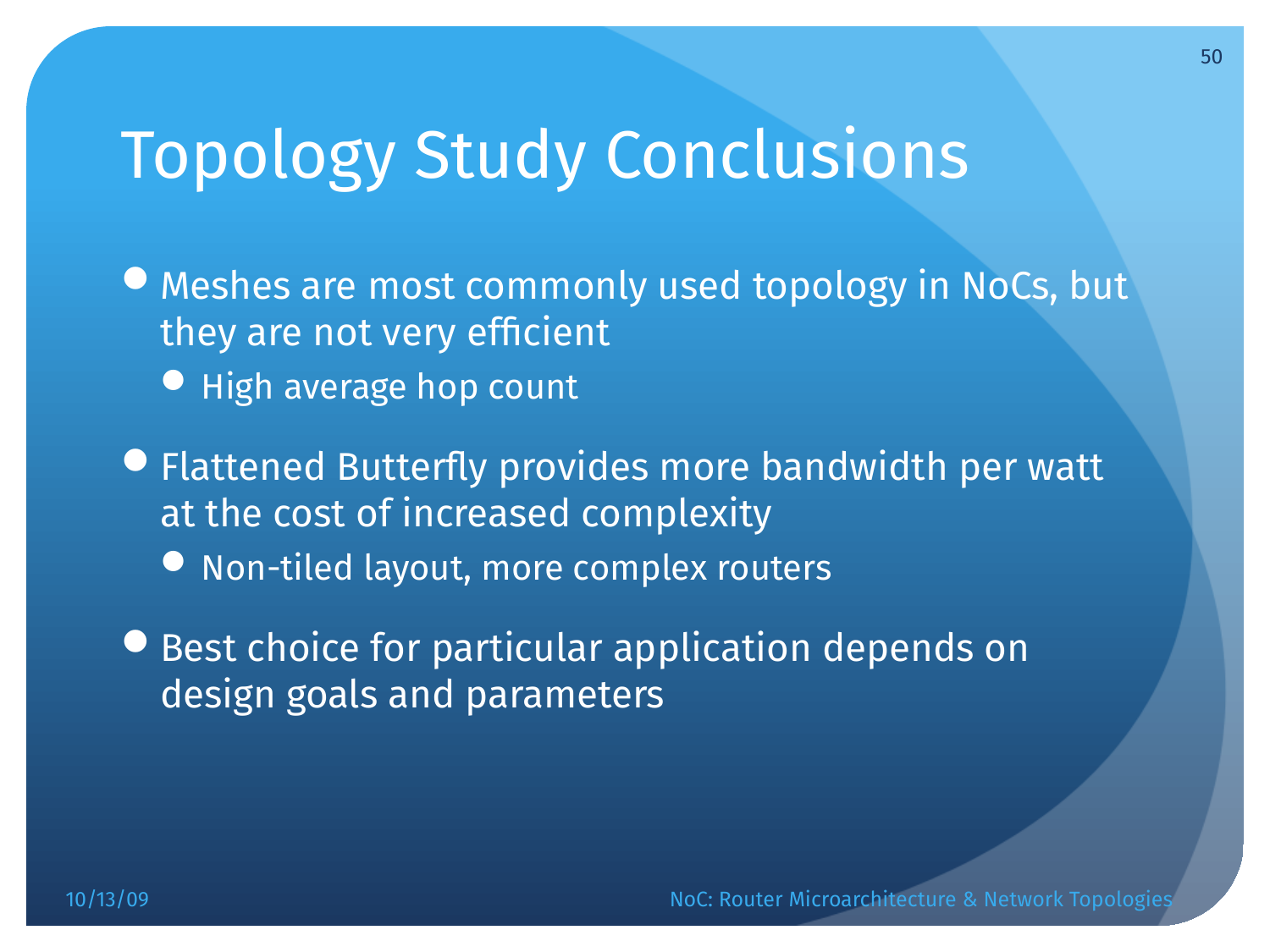

50
# Topology Study Conclusions
Meshes are most commonly used topology in NoCs, but they are not very efficient
High average hop count
Flattened Butterfly provides more bandwidth per watt at the cost of increased complexity
Non-tiled layout, more complex routers
Best choice for particular application depends on design goals and parameters
10/13/09
NoC: Router Microarchitecture & Network Topologies